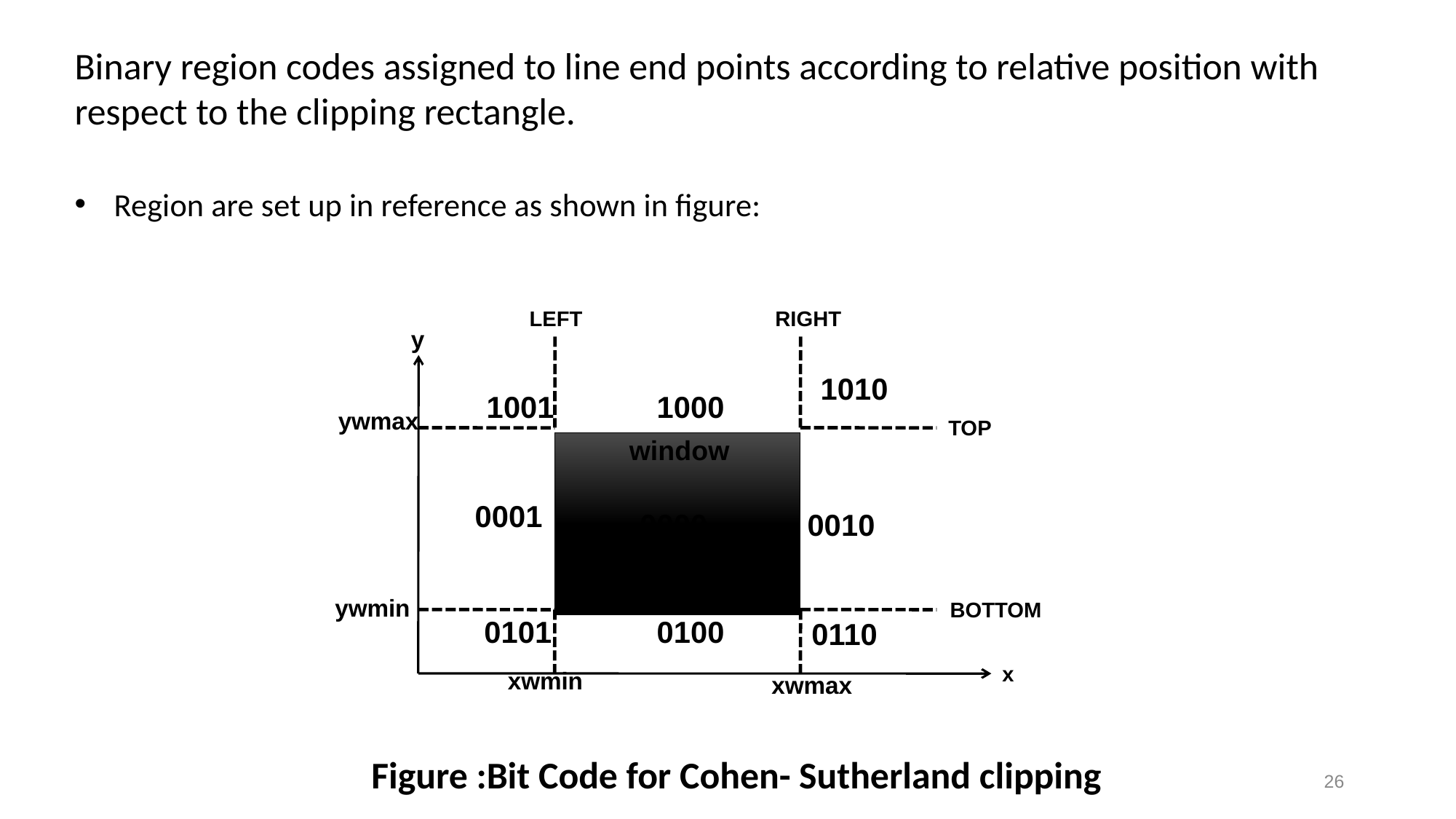

Binary region codes assigned to line end points according to relative position with respect to the clipping rectangle.

Region are set up in reference as shown in figure:

Figure :Bit Code for Cohen- Sutherland clipping
LEFT
RIGHT
y
1010
1001
1000
ywmax
TOP
window

0001
0000
0010
ywmin
BOTTOM
0101
0100
0110
x
xwmin
xwmax
26